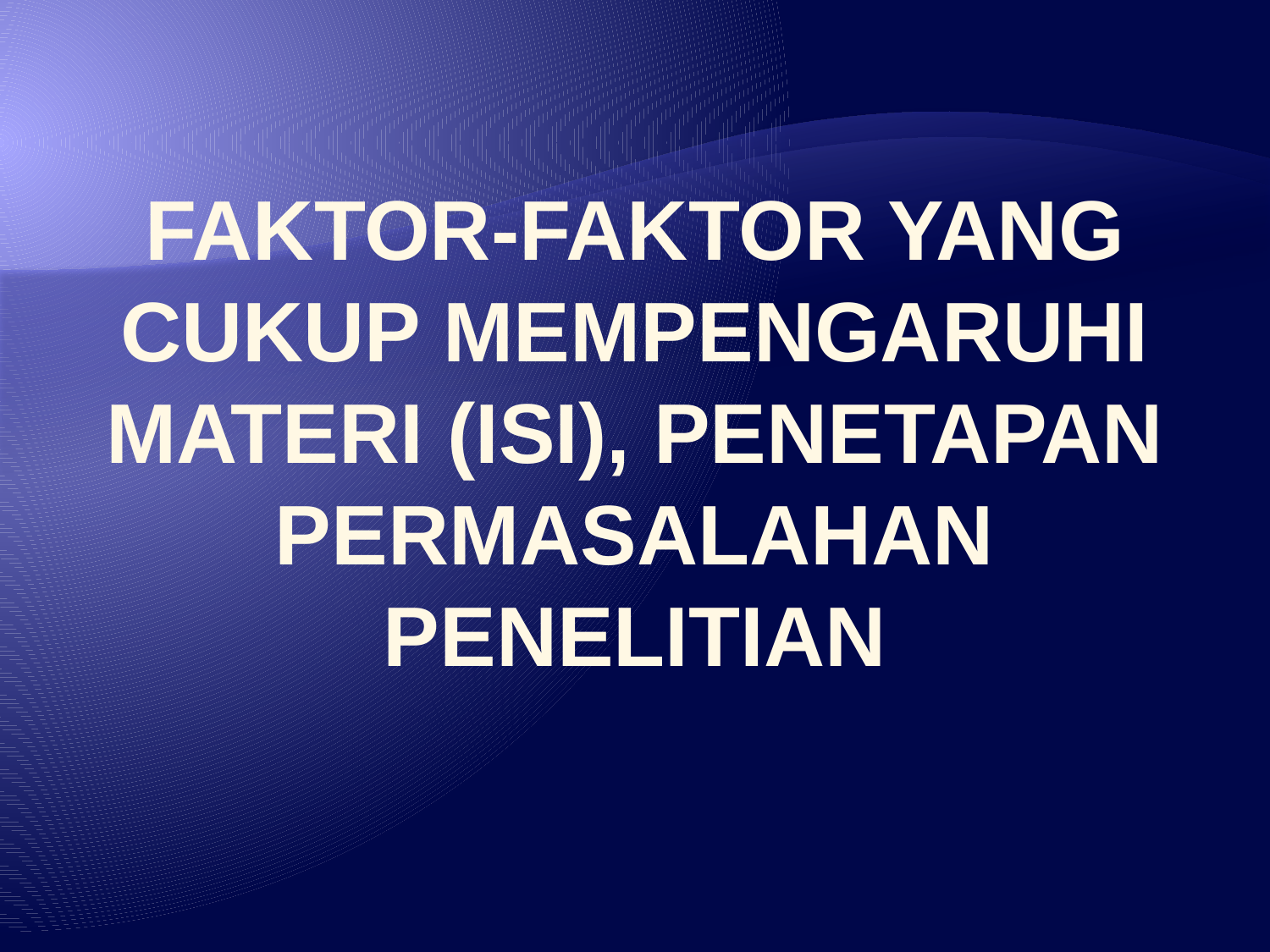

# FAKTOR-FAKTOR YANG CUKUP MEMPENGARUHI MATERI (ISI), PENETAPAN PERMASALAHAN PENELITIAN